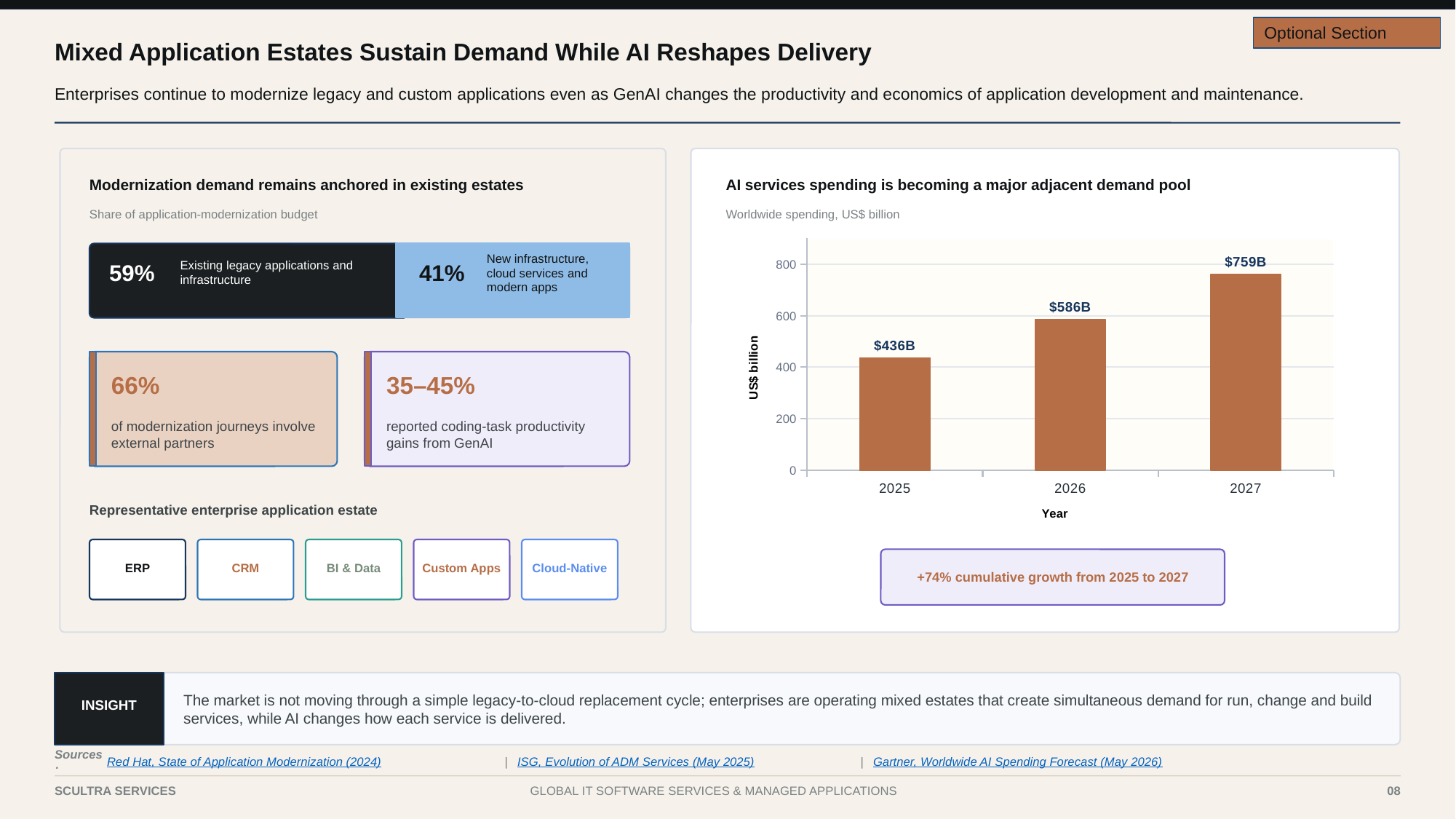

Optional Section
Mixed Application Estates Sustain Demand While AI Reshapes Delivery
Enterprises continue to modernize legacy and custom applications even as GenAI changes the productivity and economics of application development and maintenance.

Modernization demand remains anchored in existing estates
AI services spending is becoming a major adjacent demand pool
Share of application-modernization budget
Worldwide spending, US$ billion

### Chart

| Category | AI services |
|---|---|
| 2025 | 436.4 |
| 2026 | 585.5 |
| 2027 | 759.4 |

New infrastructure, cloud services and modern apps
Existing legacy applications and infrastructure
59%
41%

66%
35–45%
of modernization journeys involve external partners
reported coding-task productivity gains from GenAI
Representative enterprise application estate

ERP
CRM
BI & Data
Custom Apps
Cloud-Native
+74% cumulative growth from 2025 to 2027

The market is not moving through a simple legacy-to-cloud replacement cycle; enterprises are operating mixed estates that create simultaneous demand for run, change and build services, while AI changes how each service is delivered.
INSIGHT
Sources:
Red Hat, State of Application Modernization (2024)
 |
ISG, Evolution of ADM Services (May 2025)
 |
Gartner, Worldwide AI Spending Forecast (May 2026)

8
SCULTRA SERVICES
GLOBAL IT SOFTWARE SERVICES & MANAGED APPLICATIONS
08